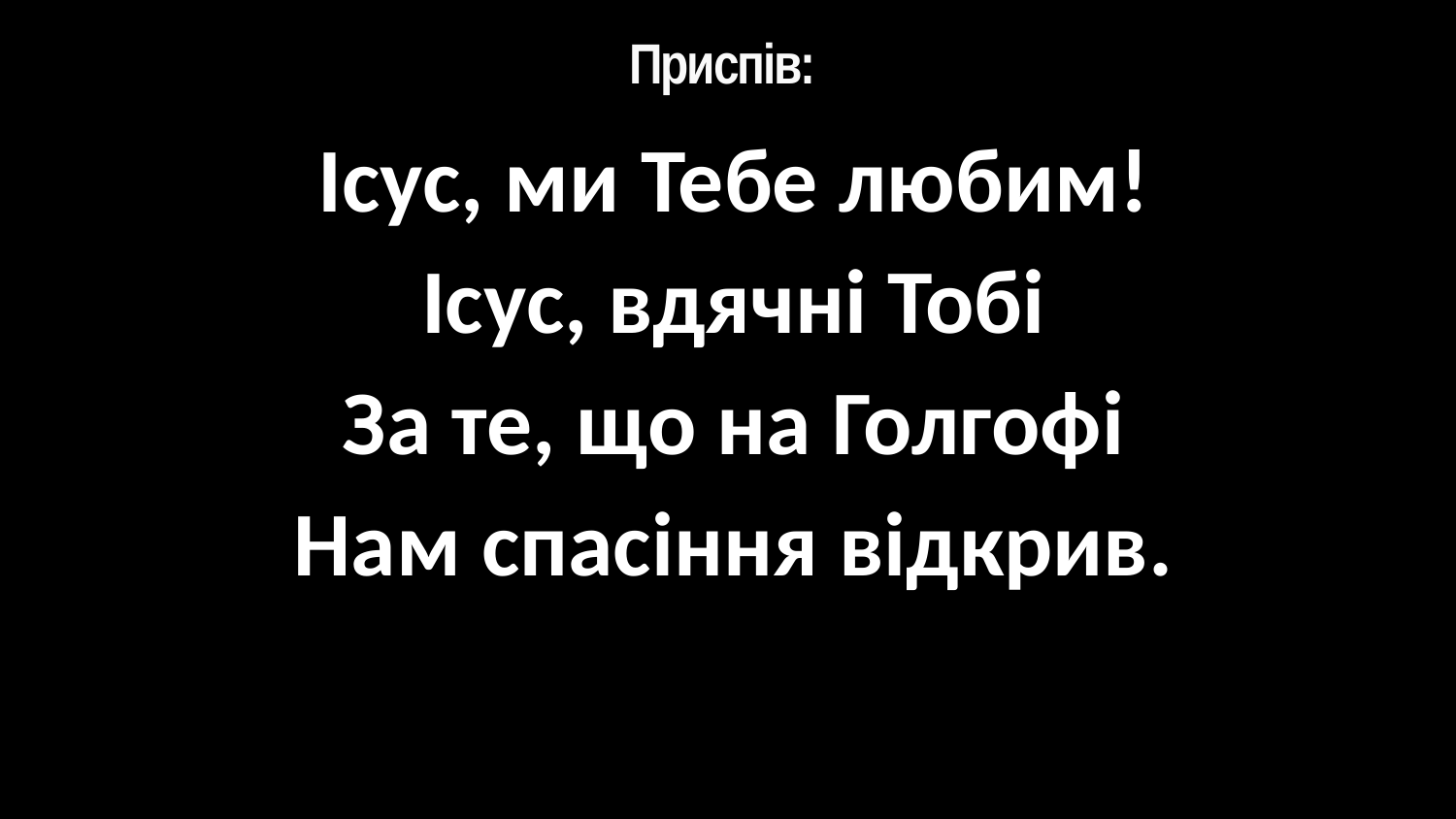

# Приспів:
Ісус, ми Тебе любим!
Ісус, вдячні Тобі
За те, що на Голгофі
Нам спасіння відкрив.